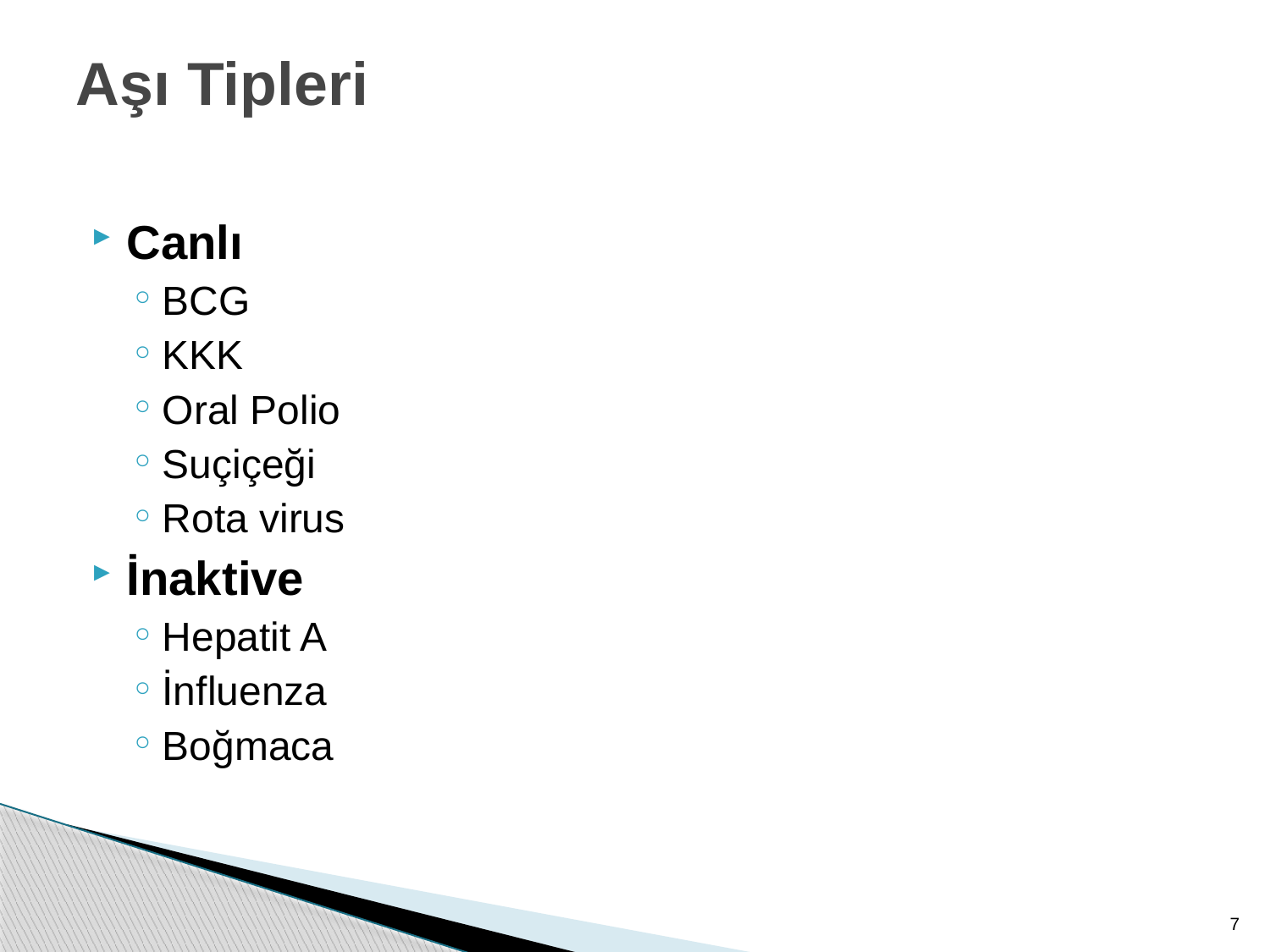

# Aşı Tipleri
Canlı
BCG
KKK
Oral Polio
Suçiçeği
Rota virus
İnaktive
Hepatit A
İnfluenza
Boğmaca

7